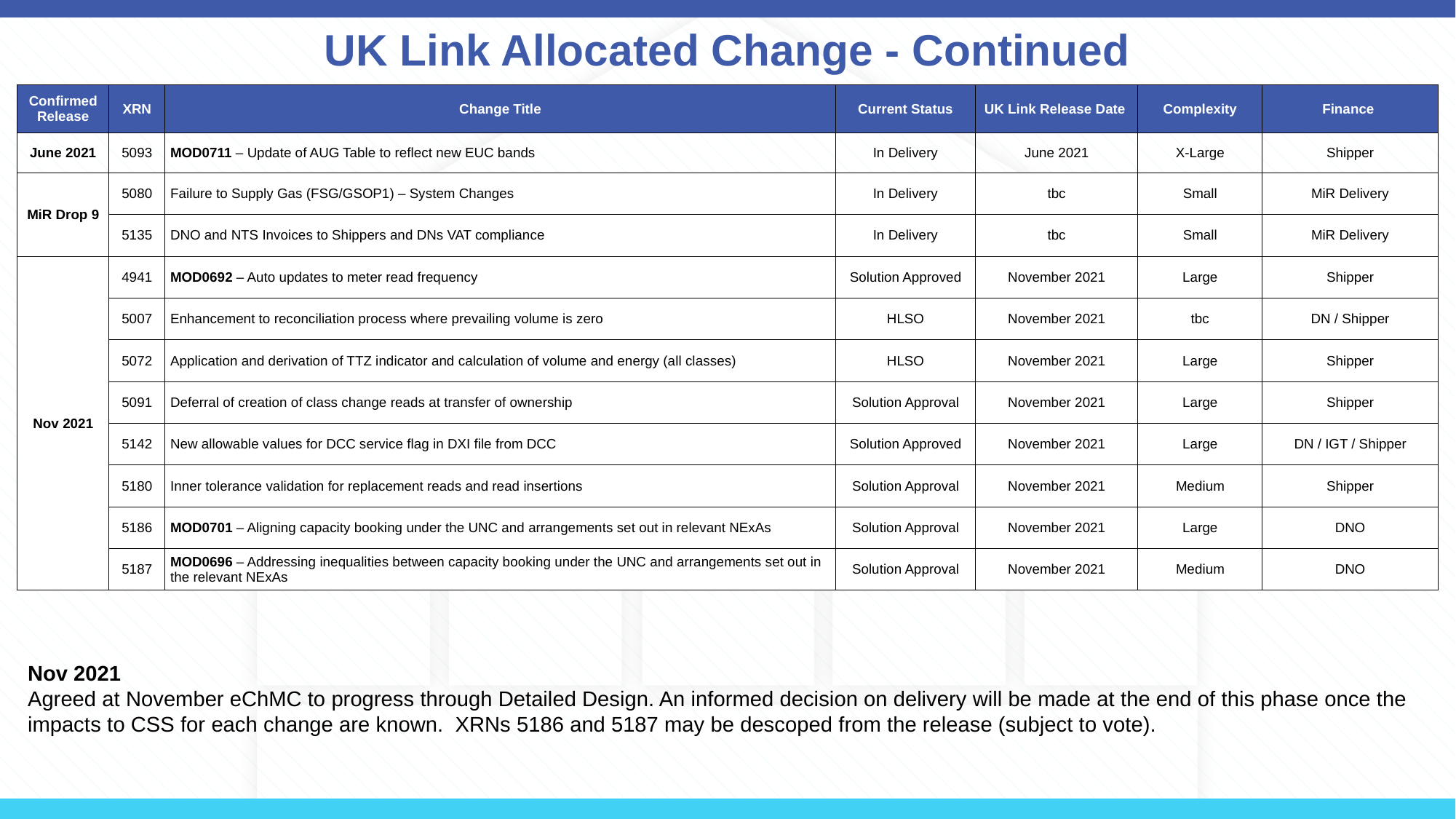

# UK Link Allocated Change - Continued
| Confirmed Release | XRN | Change Title | Current Status | UK Link Release Date | Complexity | Finance |
| --- | --- | --- | --- | --- | --- | --- |
| June 2021 | 5093 | MOD0711 – Update of AUG Table to reflect new EUC bands | In Delivery | June 2021 | X-Large | Shipper |
| MiR Drop 9 | 5080 | Failure to Supply Gas (FSG/GSOP1) – System Changes | In Delivery | tbc | Small | MiR Delivery |
|  | 5135 | DNO and NTS Invoices to Shippers and DNs VAT compliance | In Delivery | tbc | Small | MiR Delivery |
| Nov 2021 | 4941 | MOD0692 – Auto updates to meter read frequency | Solution Approved | November 2021 | Large | Shipper |
|  | 5007 | Enhancement to reconciliation process where prevailing volume is zero | HLSO | November 2021 | tbc | DN / Shipper |
|  | 5072 | Application and derivation of TTZ indicator and calculation of volume and energy (all classes) | HLSO | November 2021 | Large | Shipper |
|  | 5091 | Deferral of creation of class change reads at transfer of ownership | Solution Approval | November 2021 | Large | Shipper |
|  | 5142 | New allowable values for DCC service flag in DXI file from DCC | Solution Approved | November 2021 | Large | DN / IGT / Shipper |
|  | 5180 | Inner tolerance validation for replacement reads and read insertions | Solution Approval | November 2021 | Medium | Shipper |
|  | 5186 | MOD0701 – Aligning capacity booking under the UNC and arrangements set out in relevant NExAs | Solution Approval | November 2021 | Large | DNO |
|  | 5187 | MOD0696 – Addressing inequalities between capacity booking under the UNC and arrangements set out in the relevant NExAs | Solution Approval | November 2021 | Medium | DNO |
Nov 2021
Agreed at November eChMC to progress through Detailed Design. An informed decision on delivery will be made at the end of this phase once the impacts to CSS for each change are known.  XRNs 5186 and 5187 may be descoped from the release (subject to vote).